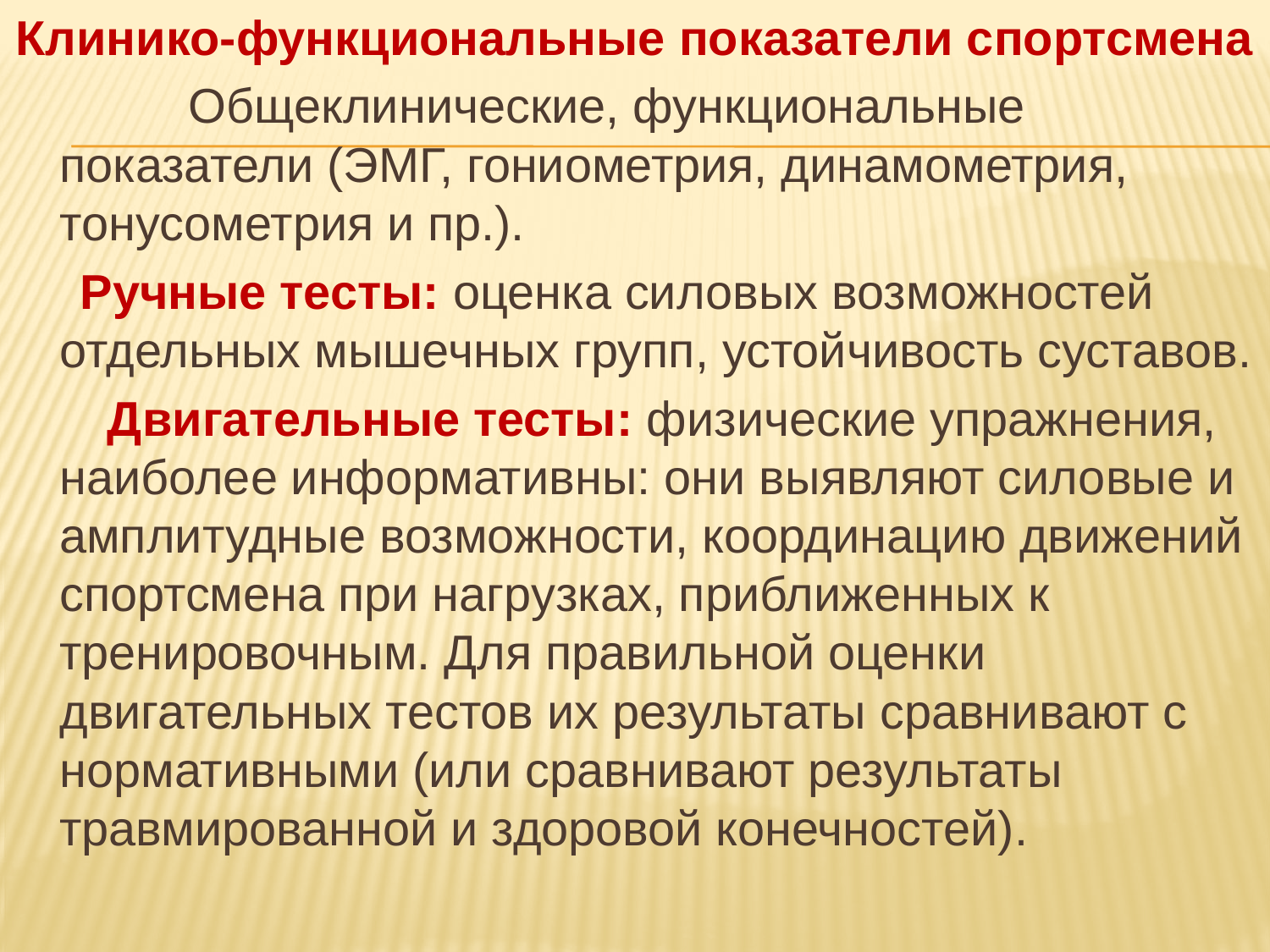

Клинико-функциональные показатели спортсмена
             Общеклинические, функциональные показатели (ЭМГ, гониометрия, динамометрия, тонусометрия и пр.).
     Ручные тесты: оценка силовых возможностей отдельных мышечных групп, устойчивость суставов.
       Двигательные тесты: физические упражнения, наиболее информативны: они выявляют силовые и амплитудные возможности, координацию движений спортсмена при нагрузках, приближенных к тренировочным. Для правильной оценки двигательных тестов их результаты сравнивают с нормативными (или сравнивают результаты травмированной и здоровой конечностей).